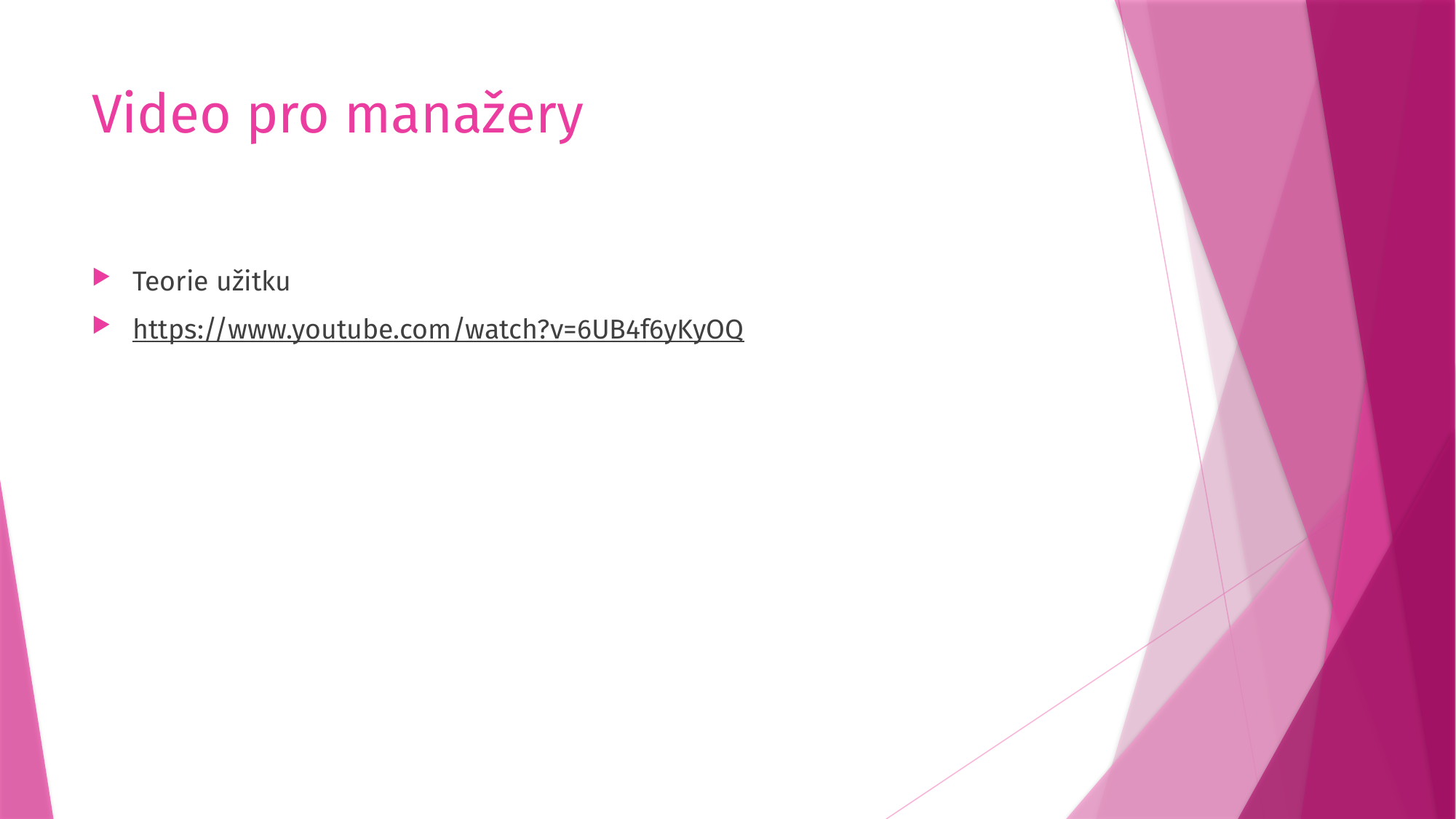

# Video pro manažery
Teorie užitku
https://www.youtube.com/watch?v=6UB4f6yKyOQ